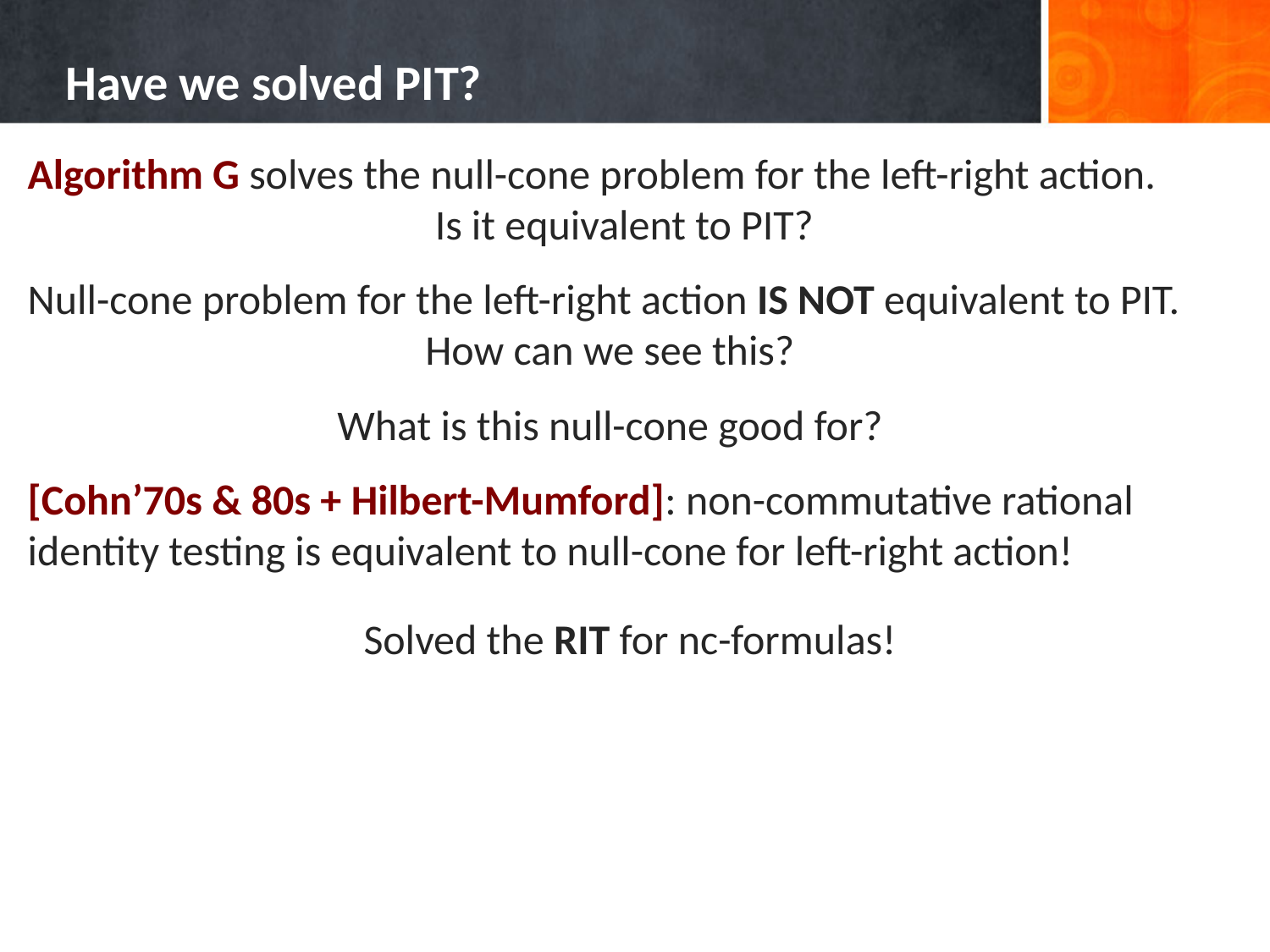

# Have we solved PIT?
Algorithm G solves the null-cone problem for the left-right action.
   Is it equivalent to PIT?
Null-cone problem for the left-right action IS NOT equivalent to PIT.
How can we see this?
What is this null-cone good for?
[Cohn’70s & 80s + Hilbert-Mumford]: non-commutative rational identity testing is equivalent to null-cone for left-right action!
Solved the RIT for nc-formulas!